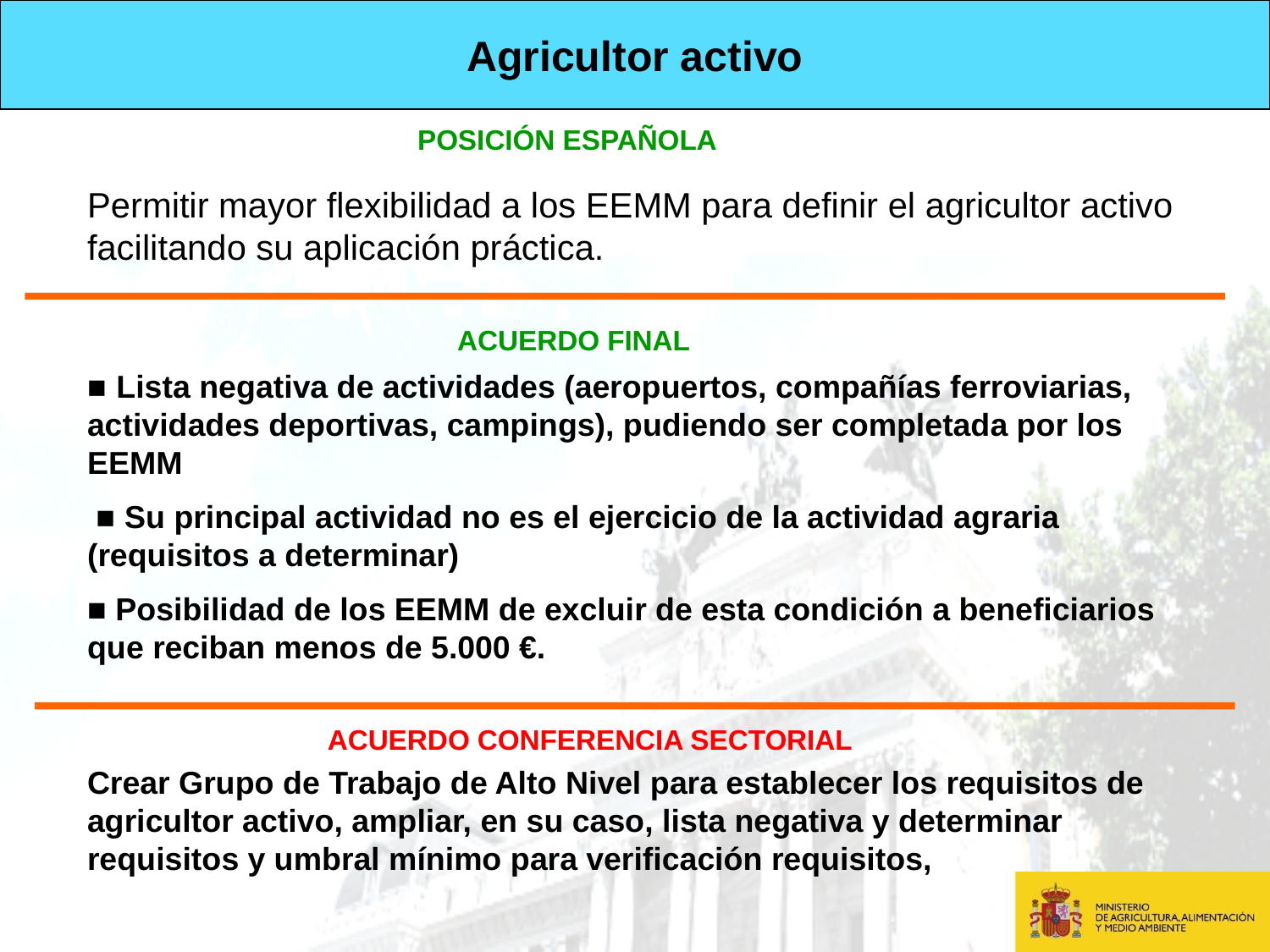

Agricultor activo
POSICIÓN ESPAÑOLA
Permitir mayor flexibilidad a los EEMM para definir el agricultor activo facilitando su aplicación práctica.

ACUERDO FINAL
■ Lista negativa de actividades (aeropuertos, compañías ferroviarias, actividades deportivas, campings), pudiendo ser completada por los EEMM
 ■ Su principal actividad no es el ejercicio de la actividad agraria (requisitos a determinar)
■ Posibilidad de los EEMM de excluir de esta condición a beneficiarios que reciban menos de 5.000 €.

ACUERDO CONFERENCIA SECTORIAL
Crear Grupo de Trabajo de Alto Nivel para establecer los requisitos de agricultor activo, ampliar, en su caso, lista negativa y determinar requisitos y umbral mínimo para verificación requisitos,